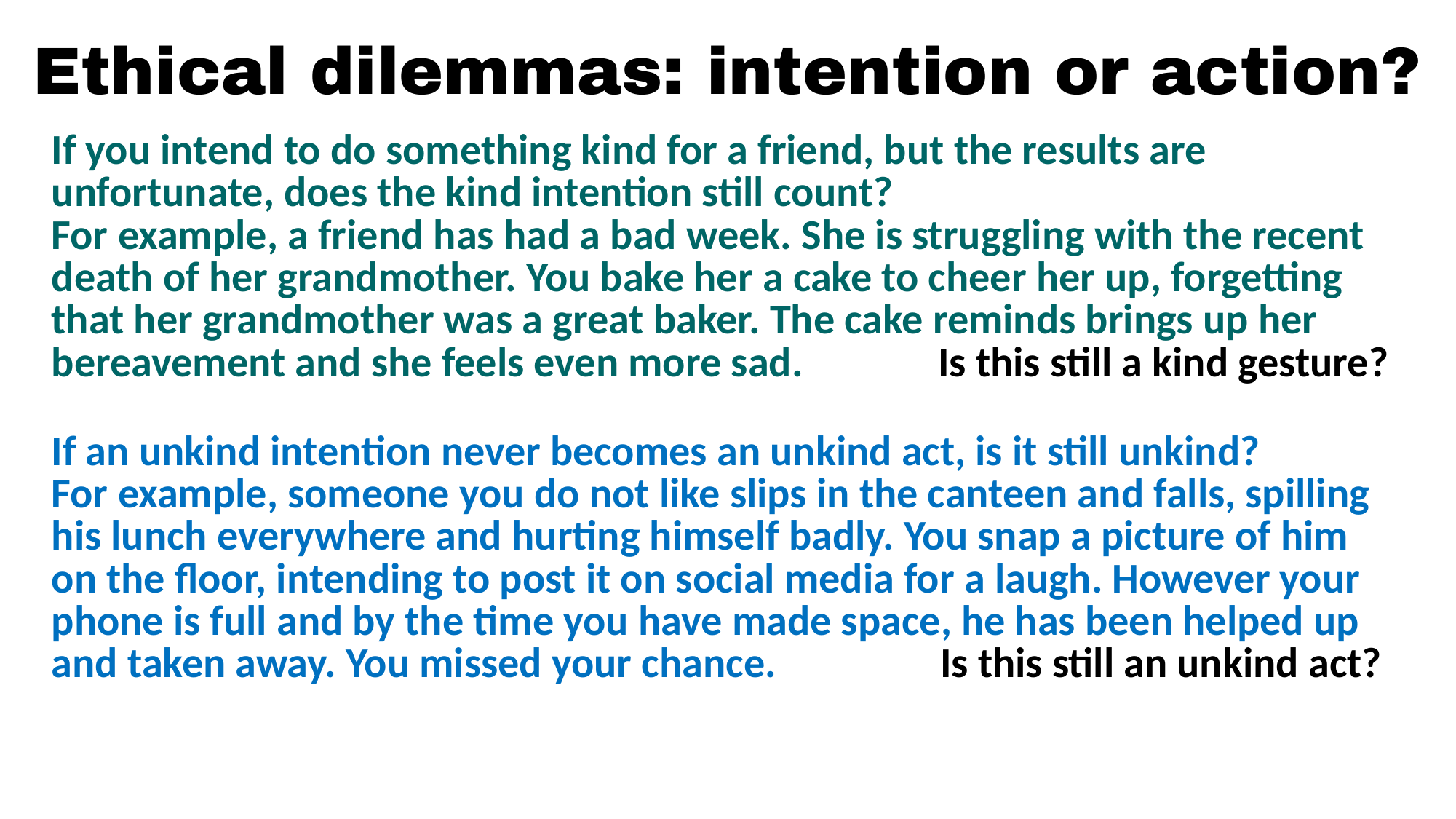

# Ethical dilemmas: intention or action?
| If you intend to do something kind for a friend, but the results are unfortunate, does the kind intention still count? For example, a friend has had a bad week. She is struggling with the recent death of her grandmother. You bake her a cake to cheer her up, forgetting that her grandmother was a great baker. The cake reminds brings up her bereavement and she feels even more sad. Is this still a kind gesture? |
| --- |
| If an unkind intention never becomes an unkind act, is it still unkind? For example, someone you do not like slips in the canteen and falls, spilling his lunch everywhere and hurting himself badly. You snap a picture of him on the floor, intending to post it on social media for a laugh. However your phone is full and by the time you have made space, he has been helped up and taken away. You missed your chance. Is this still an unkind act? |